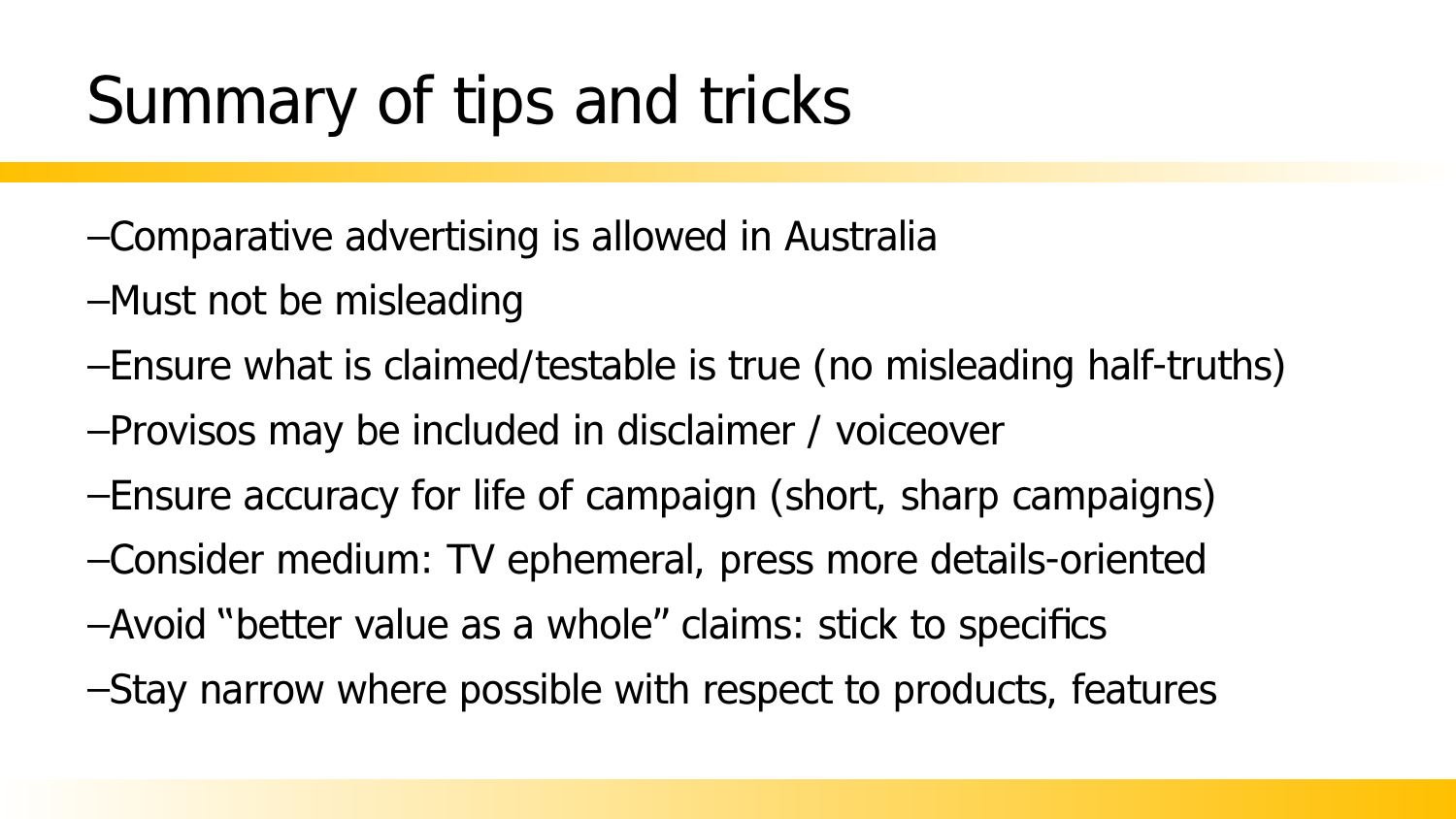

# Summary of tips and tricks
Comparative advertising is allowed in Australia
Must not be misleading
Ensure what is claimed/testable is true (no misleading half-truths)
Provisos may be included in disclaimer / voiceover
Ensure accuracy for life of campaign (short, sharp campaigns)
Consider medium: TV ephemeral, press more details-oriented
Avoid “better value as a whole” claims: stick to specifics
Stay narrow where possible with respect to products, features